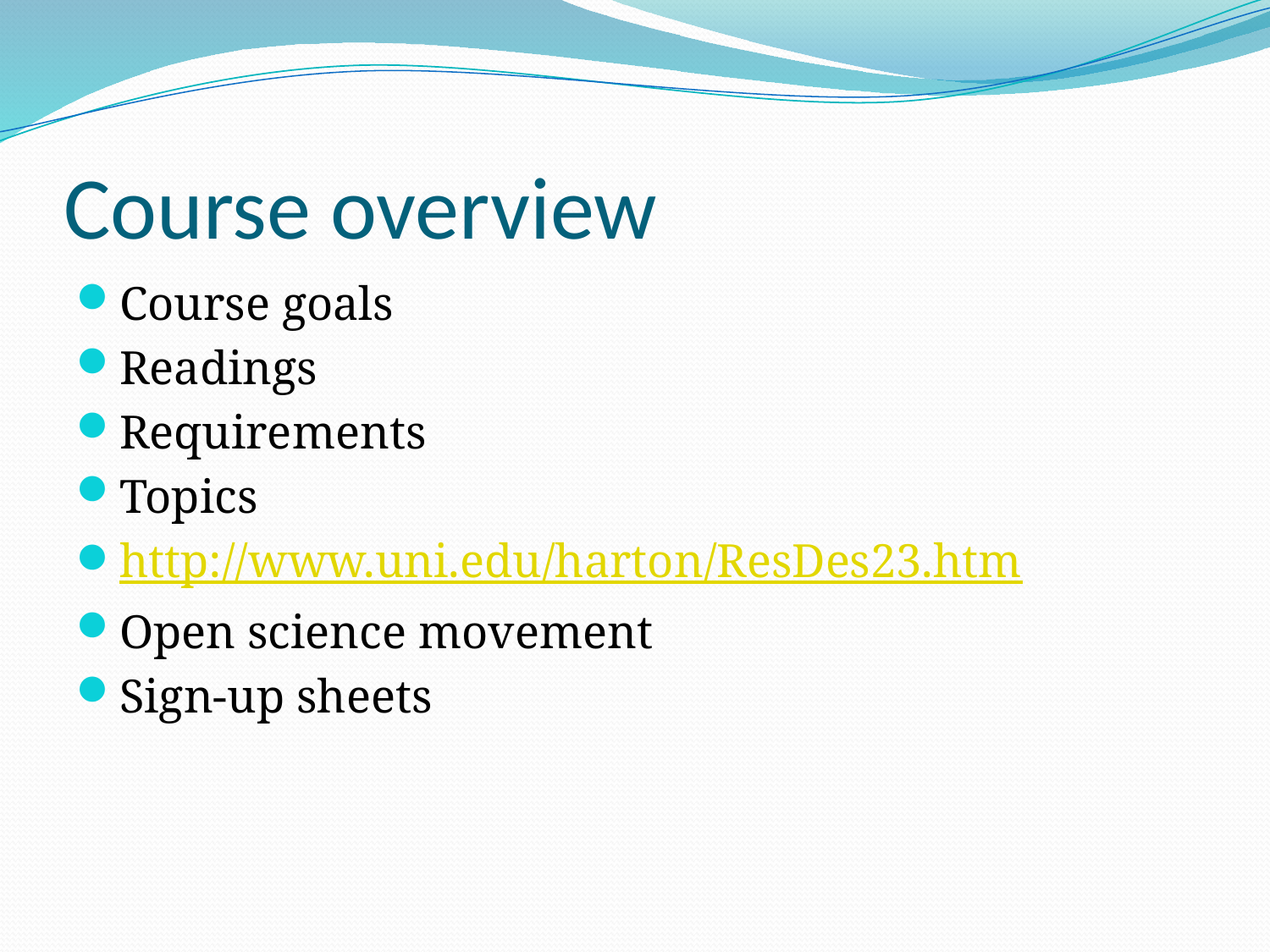

# Course overview
Course goals
Readings
Requirements
Topics
http://www.uni.edu/harton/ResDes23.htm
Open science movement
Sign-up sheets